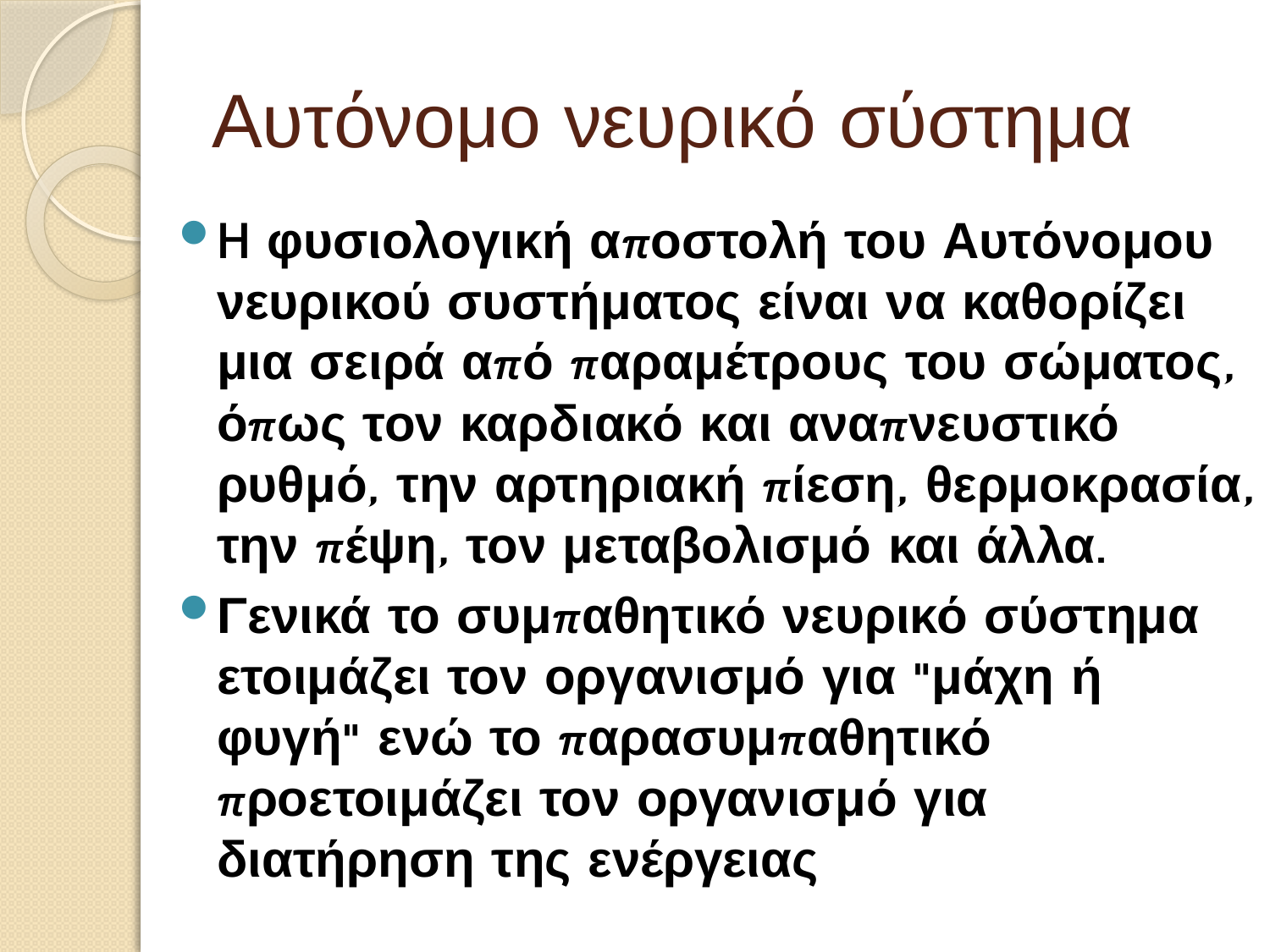

# Αυτόνομο νευρικό σύστημα
H φυσιολογική αποστολή του Αυτόνομου νευρικού συστήματος είναι να καθορίζει μια σειρά από παραμέτρους του σώματος, όπως τον καρδιακό και αναπνευστικό ρυθμό, την αρτηριακή πίεση, θερμοκρασία, την πέψη, τον μεταβολισμό και άλλα.
Γενικά το συμπαθητικό νευρικό σύστημα ετοιμάζει τον οργανισμό για "μάχη ή φυγή" ενώ το παρασυμπαθητικό προετοιμάζει τον οργανισμό για διατήρηση της ενέργειας